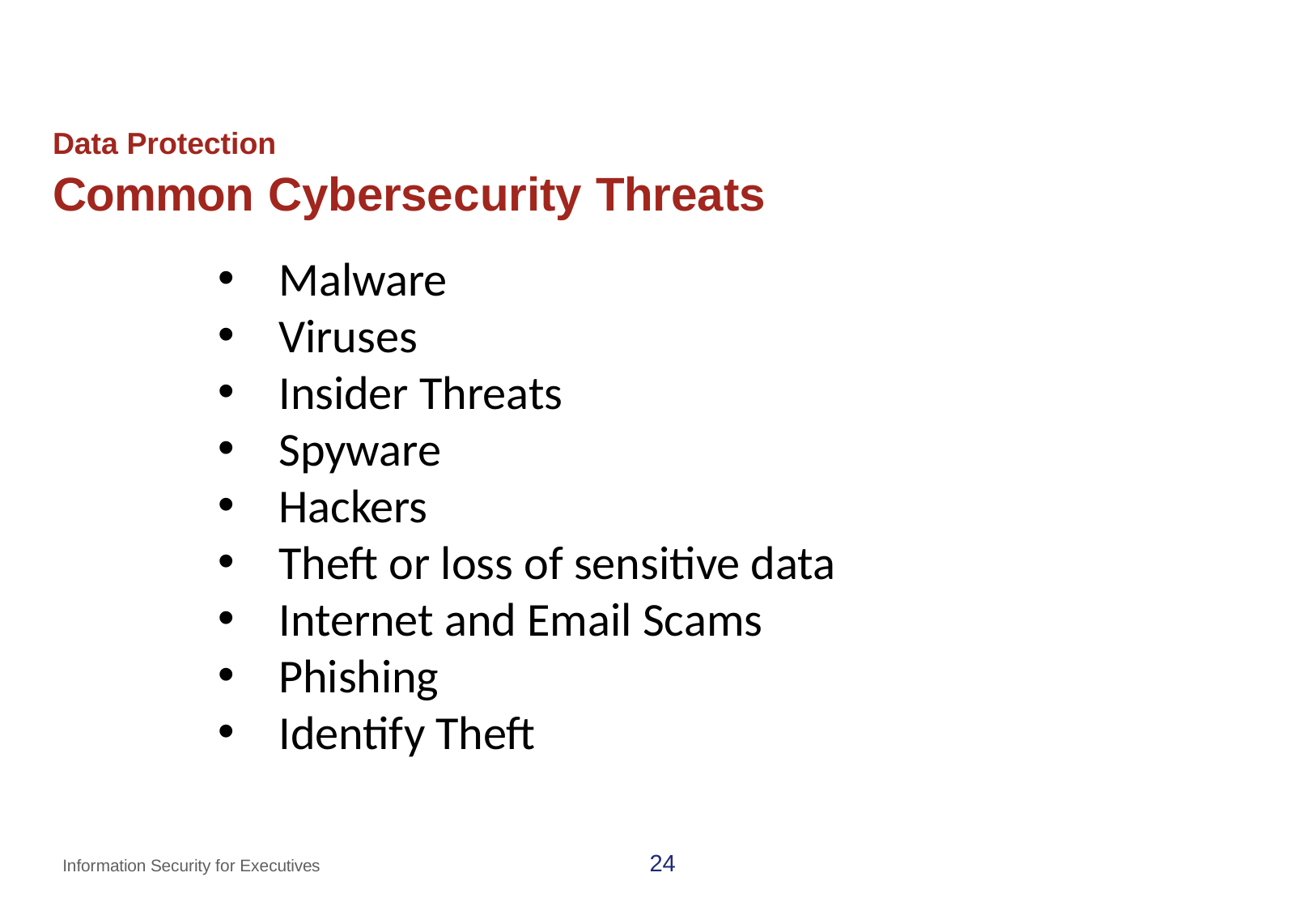

# Common Cybersecurity Threats
Data Protection
Malware
Viruses
Insider Threats
Spyware
Hackers
Theft or loss of sensitive data
Internet and Email Scams
Phishing
Identify Theft

24
Information Security for Executives